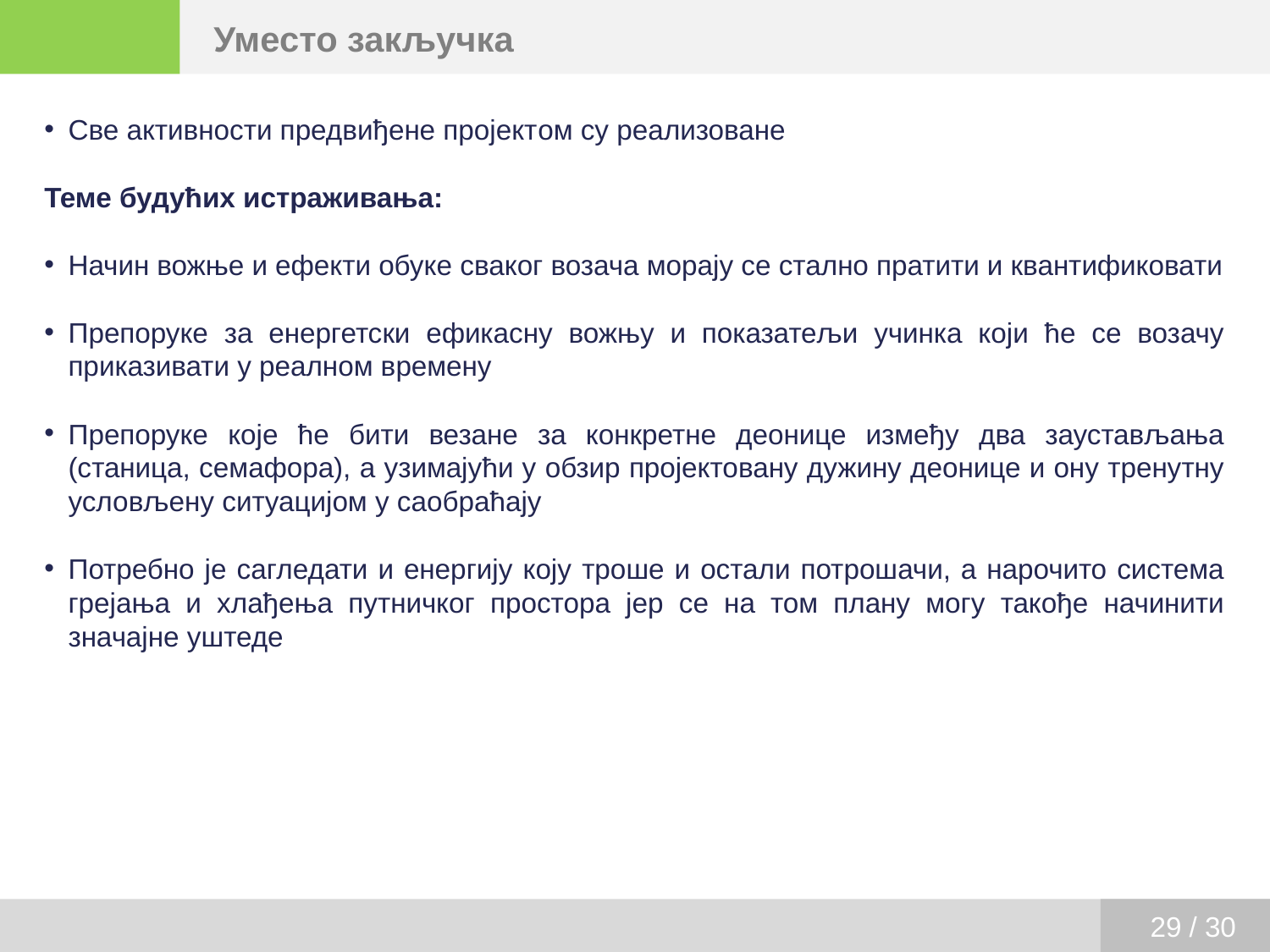

Уместо закључка
Све активности предвиђене пројектом су реализоване

Теме будућих истраживања:

Начин вожње и ефекти обуке сваког возача морају се стално пратити и квантификовати

Препоруке за енергетски ефикасну вожњу и показатељи учинка који ће се возачу приказивати у реалном времену

Препоруке које ће бити везане за конкретне деонице између два заустављања (станица, семафора), а узимајући у обзир пројектовану дужину деонице и ону тренутну условљену ситуацијом у саобраћају

Потребно је сагледати и енергију коју троше и остали потрошачи, а нарочито система грејања и хлађења путничког простора јер се на том плану могу такође начинити значајне уштеде

29 / 30